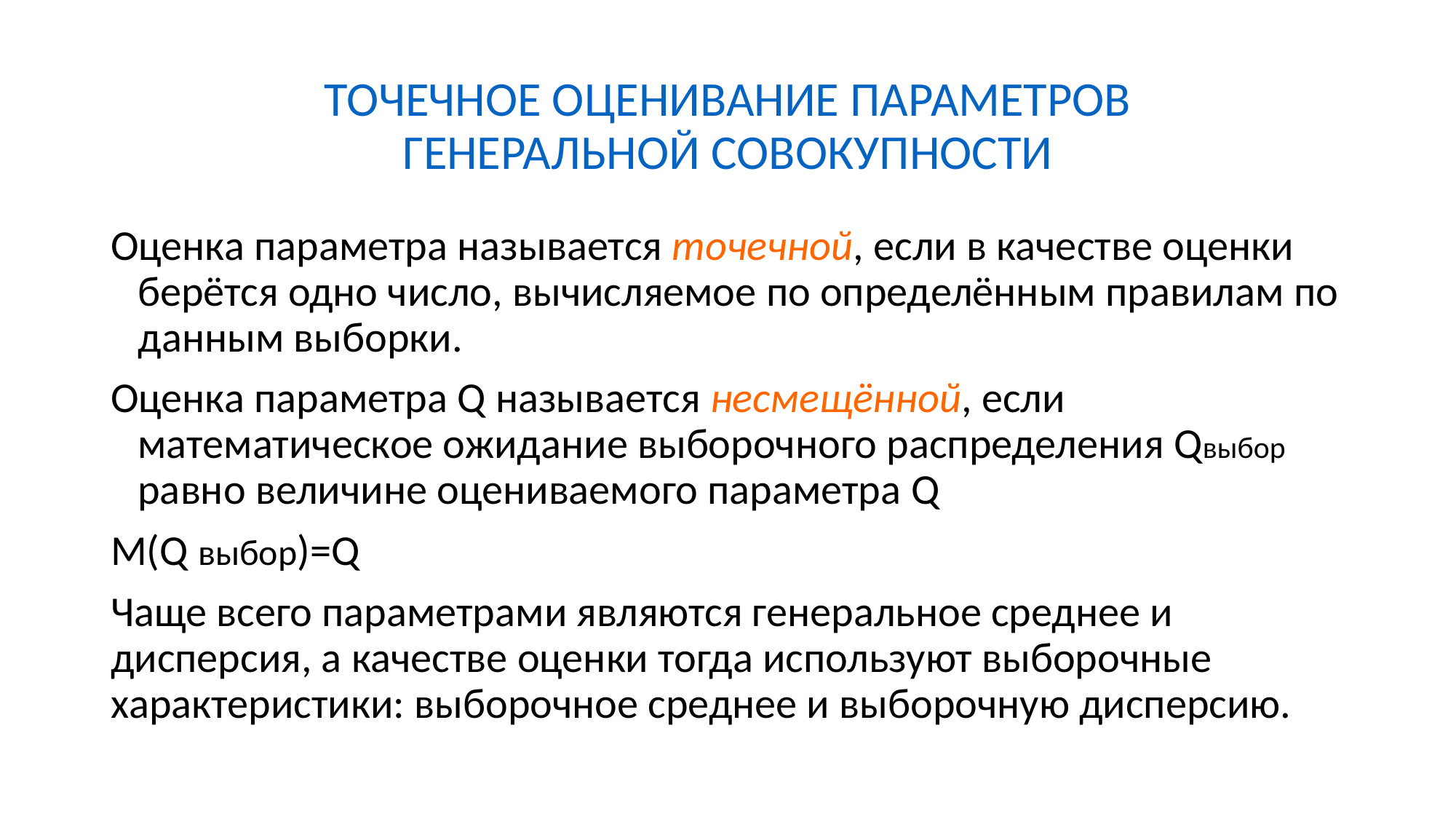

ТОЧЕЧНОЕ ОЦЕНИВАНИЕ ПАРАМЕТРОВ ГЕНЕРАЛЬНОЙ СОВОКУПНОСТИ
Оценка параметра называется точечной, если в качестве оценки берётся одно число, вычисляемое по определённым правилам по данным выборки.
Оценка параметра Q называется несмещённой, если математическое ожидание выборочного распределения Qвыбор равно величине оцениваемого параметра Q
M(Q выбор)=Q
Чаще всего параметрами являются генеральное среднее и дисперсия, а качестве оценки тогда используют выборочные характеристики: выборочное среднее и выборочную дисперсию.